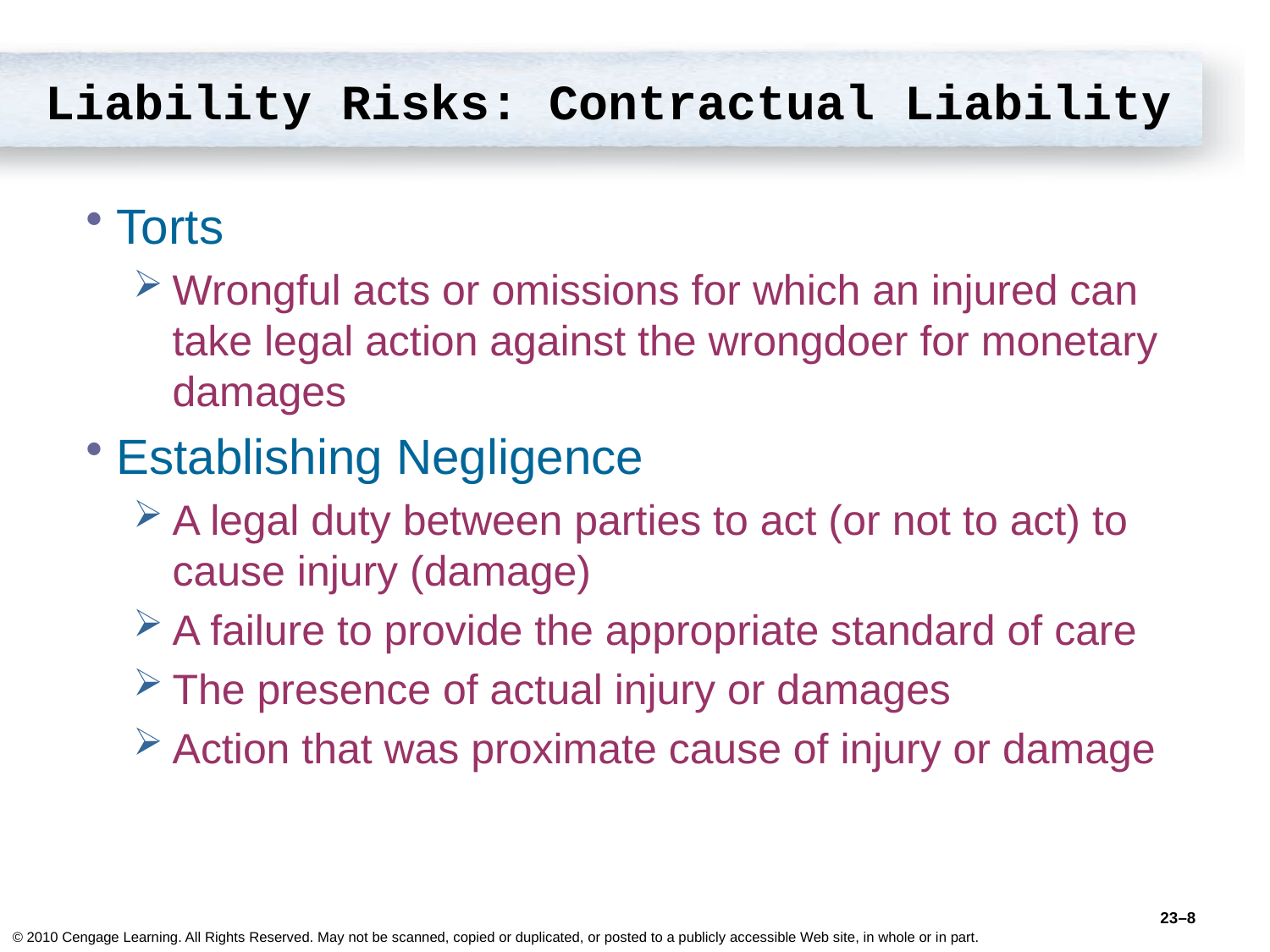

# Liability Risks: Contractual Liability
Torts
Wrongful acts or omissions for which an injured can take legal action against the wrongdoer for monetary damages
Establishing Negligence
A legal duty between parties to act (or not to act) to cause injury (damage)
A failure to provide the appropriate standard of care
The presence of actual injury or damages
Action that was proximate cause of injury or damage
23–8